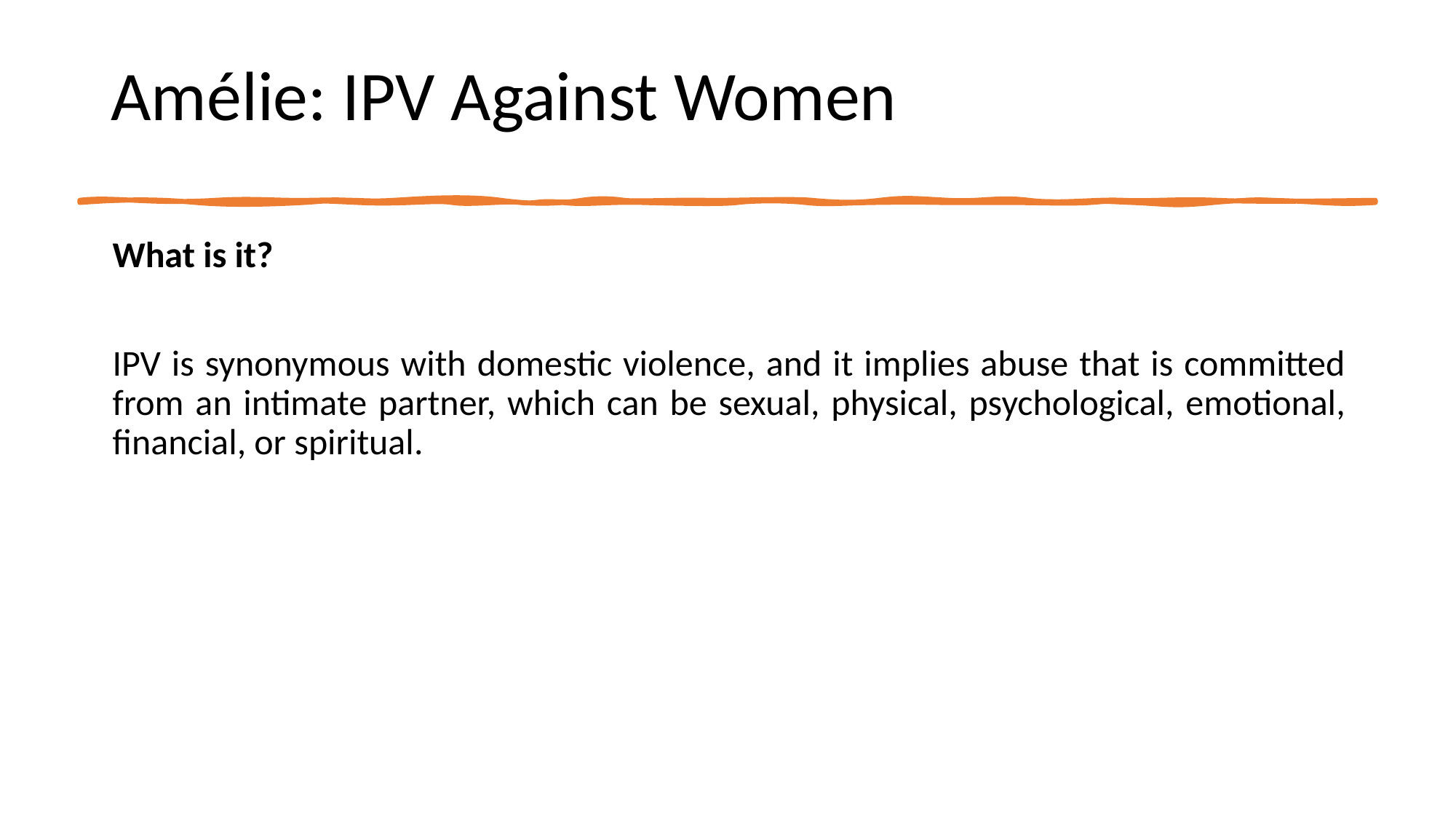

# Amélie: IPV Against Women

What is it?

IPV is synonymous with domestic violence, and it implies abuse that is committed from an intimate partner, which can be sexual, physical, psychological, emotional, financial, or spiritual.